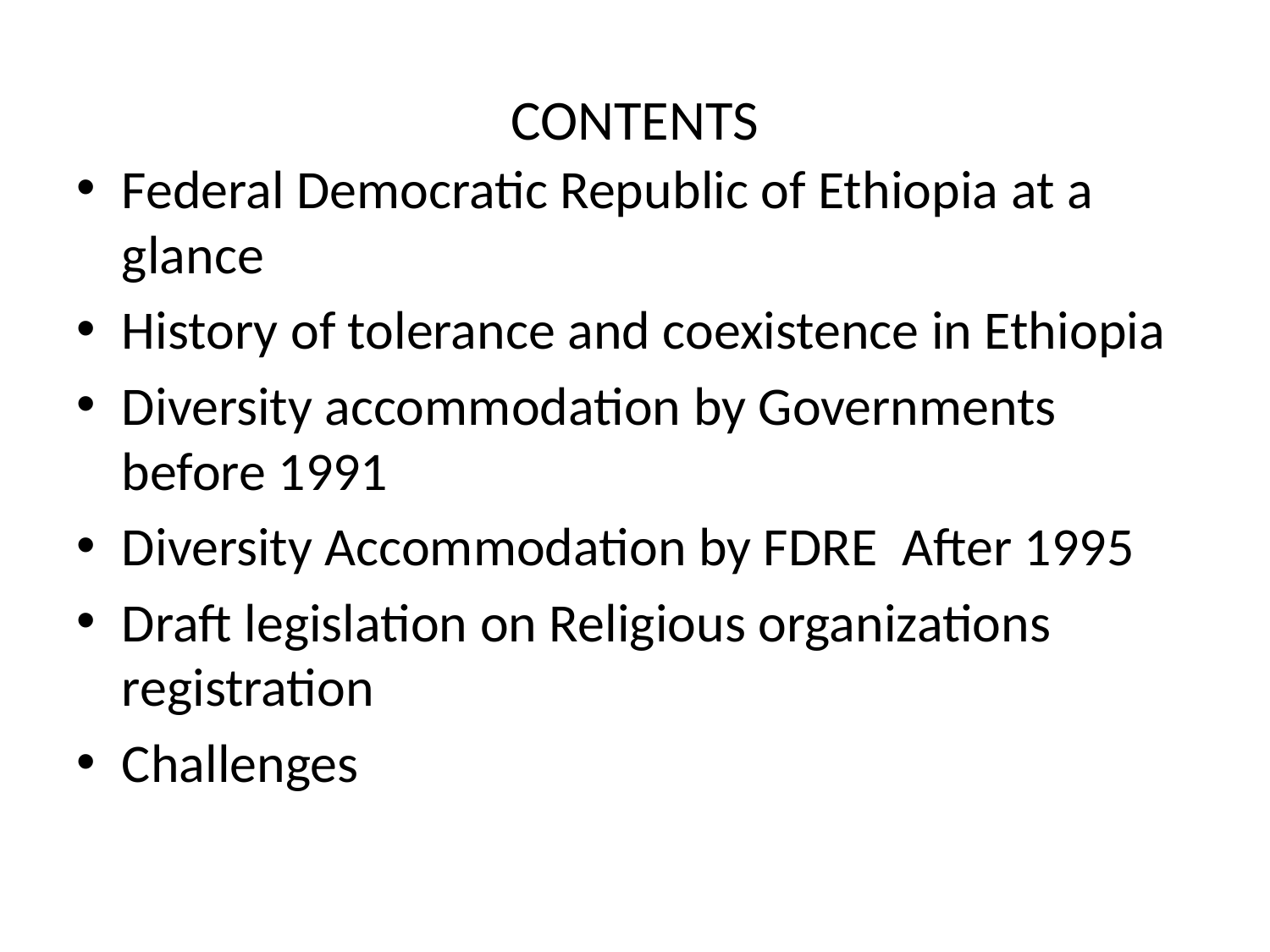

# CONTENTS
Federal Democratic Republic of Ethiopia at a glance
History of tolerance and coexistence in Ethiopia
Diversity accommodation by Governments before 1991
Diversity Accommodation by FDRE  After 1995
Draft legislation on Religious organizations registration
Challenges